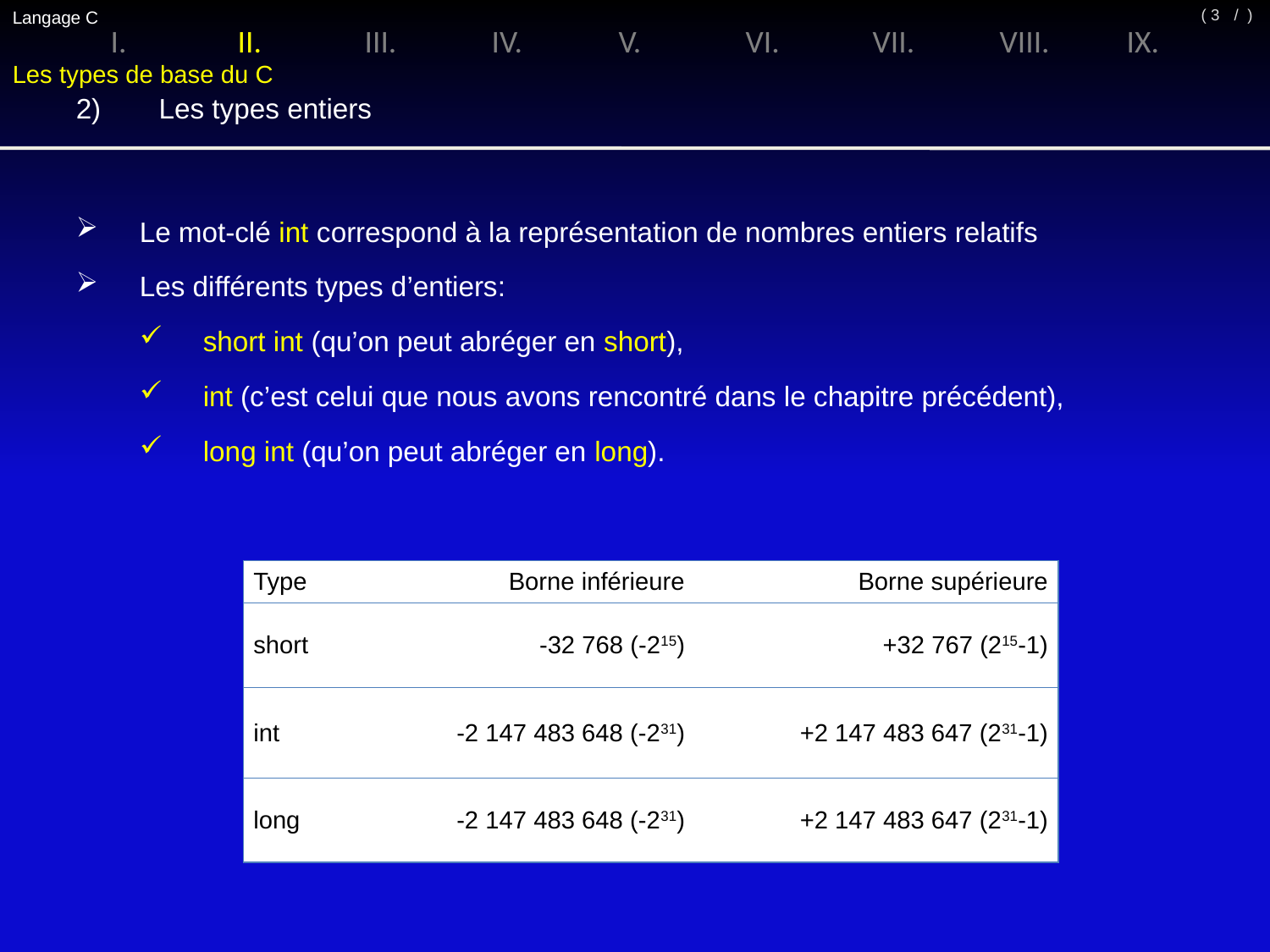

Langage C
/  )
( 3
I.	II.	III.	IV.	V.	VI.	VII.	VIII.	IX.
Les types de base du C
2)	 Les types entiers
Le mot-clé int correspond à la représentation de nombres entiers relatifs
Les différents types d’entiers:
short int (qu’on peut abréger en short),
int (c’est celui que nous avons rencontré dans le chapitre précédent),
long int (qu’on peut abréger en long).
| Type | Borne inférieure | Borne supérieure |
| --- | --- | --- |
| short | -32 768 (-215) | +32 767 (215-1) |
| int | -2 147 483 648 (-231) | +2 147 483 647 (231-1) |
| long | -2 147 483 648 (-231) | +2 147 483 647 (231-1) |